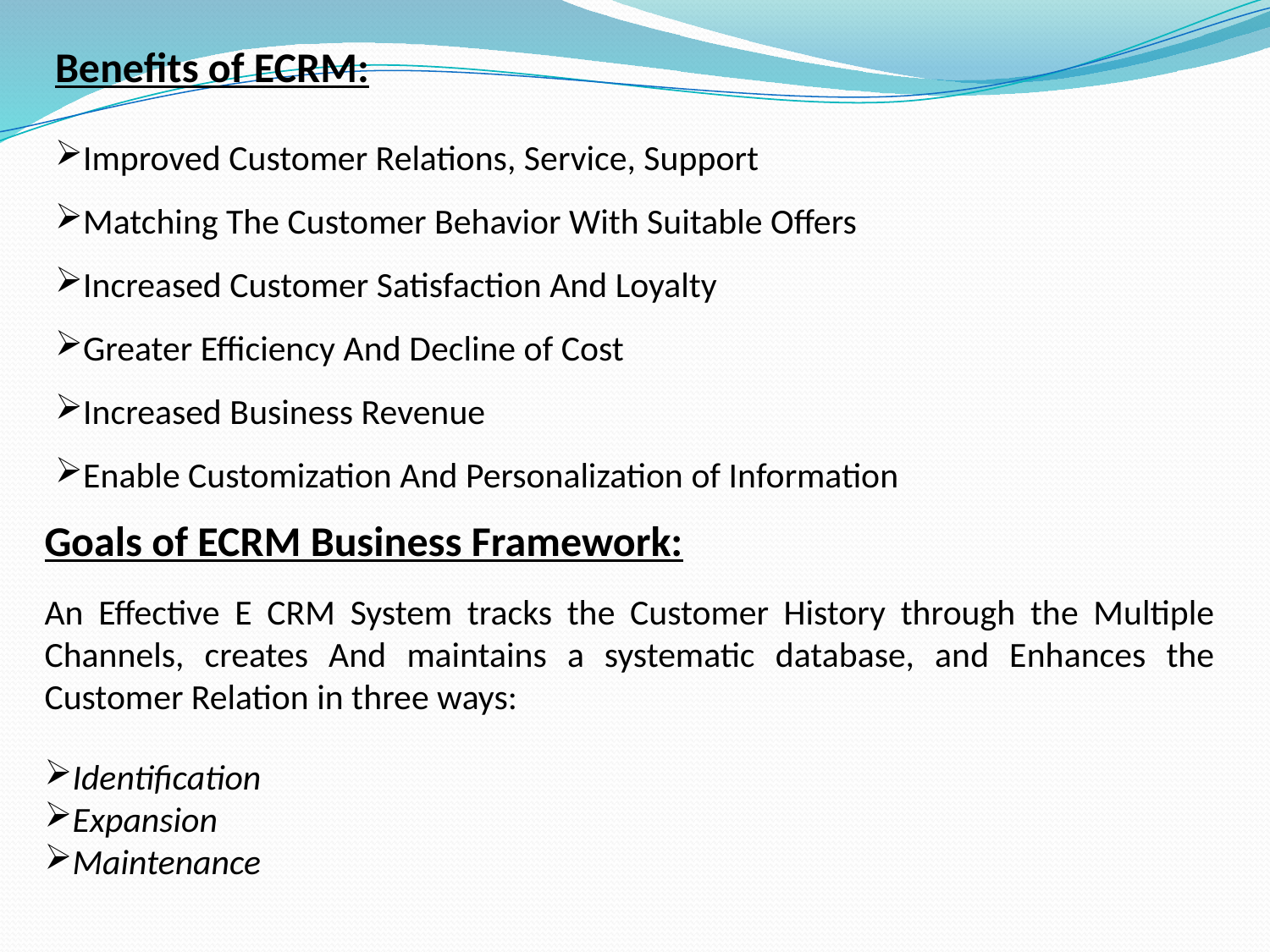

Benefits of ECRM:

Improved Customer Relations, Service, Support
Matching The Customer Behavior With Suitable Offers
Increased Customer Satisfaction And Loyalty
Greater Efficiency And Decline of Cost
Increased Business Revenue
Enable Customization And Personalization of Information

Goals of ECRM Business Framework:

An Effective E CRM System tracks the Customer History through the Multiple Channels, creates And maintains a systematic database, and Enhances the Customer Relation in three ways:

Identification
Expansion
Maintenance